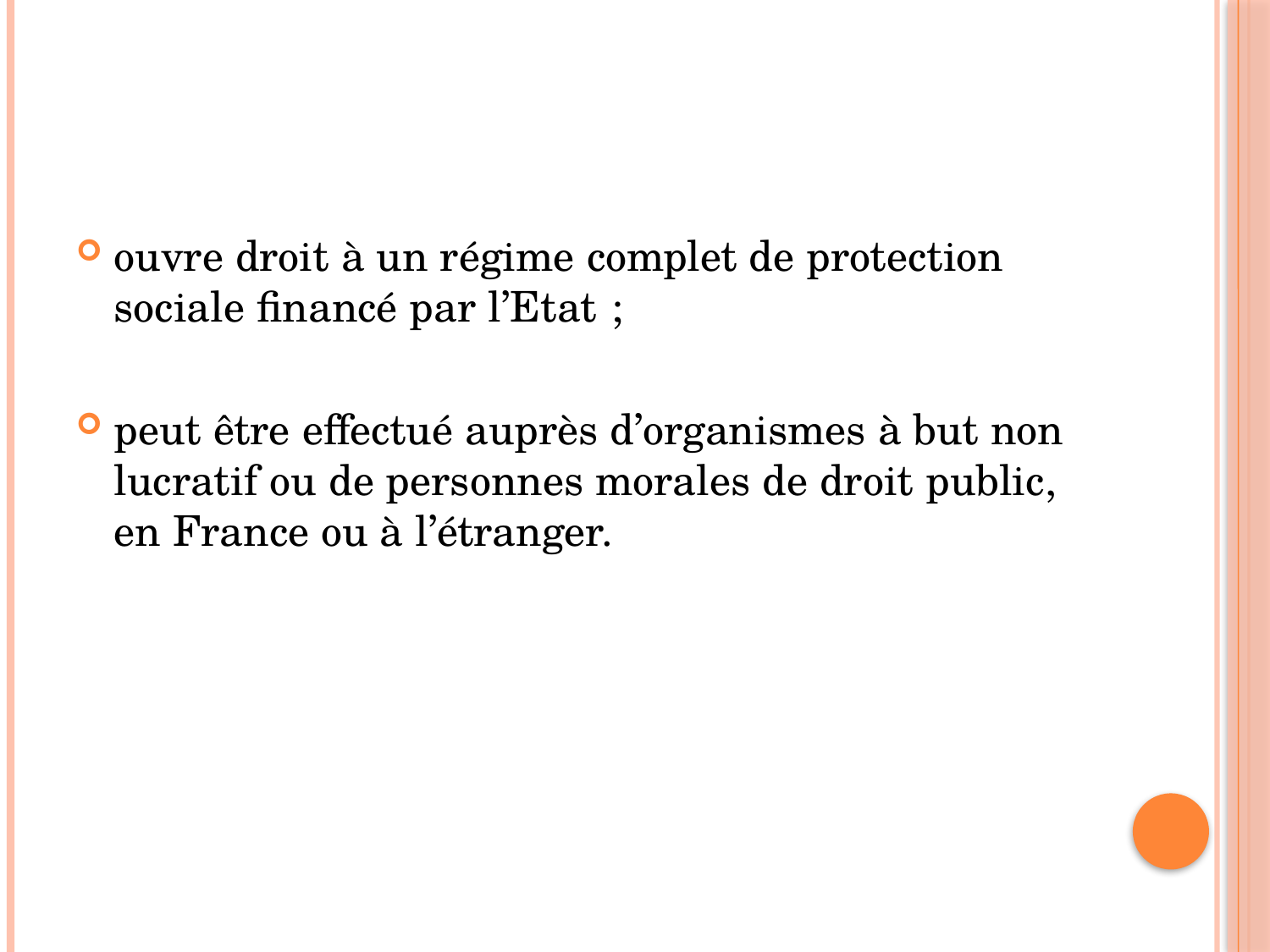

ouvre droit à un régime complet de protection sociale financé par l’Etat ;

peut être effectué auprès d’organismes à but non lucratif ou de personnes morales de droit public, en France ou à l’étranger.